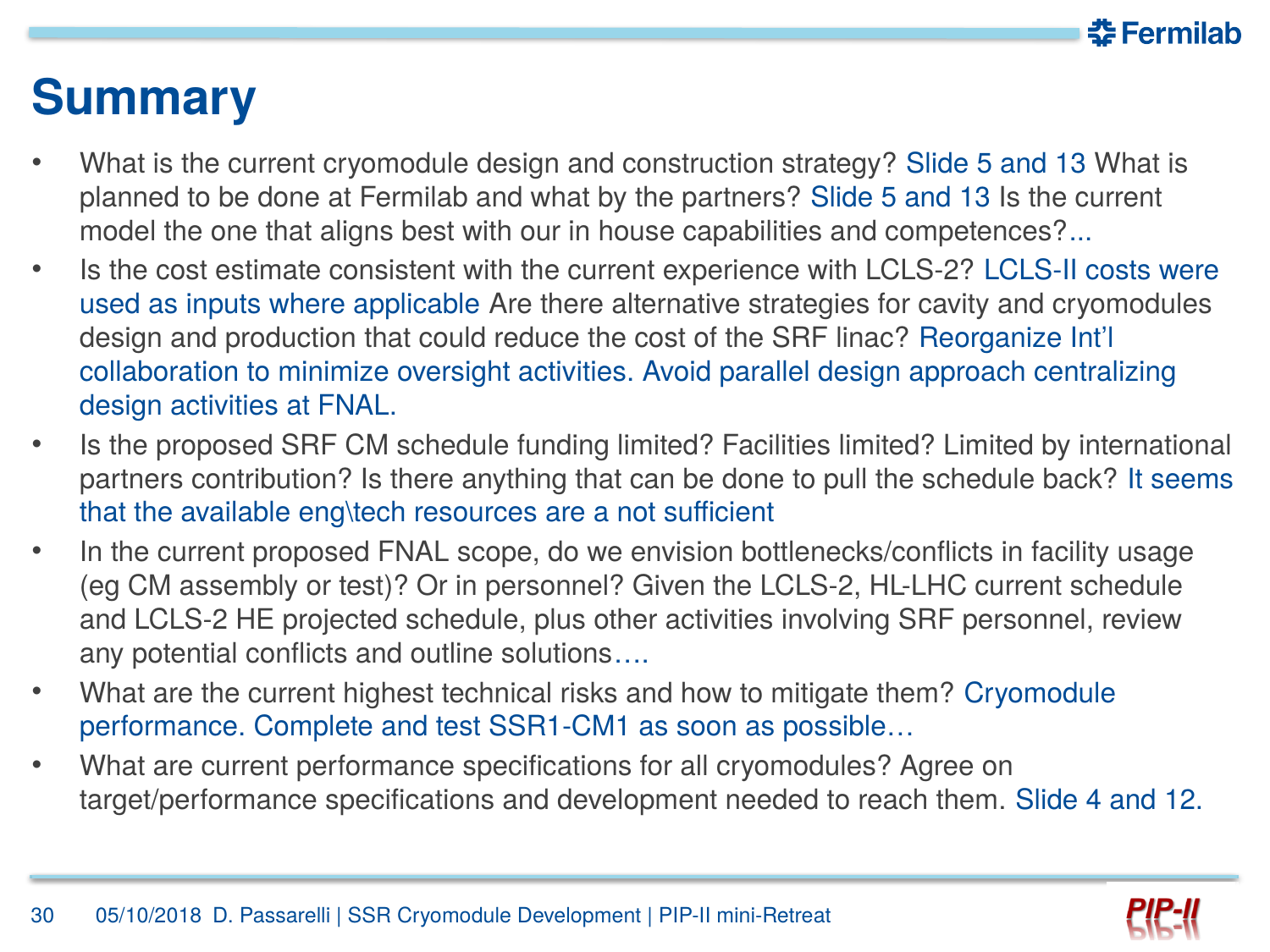

# Summary
What is the current cryomodule design and construction strategy? Slide 5 and 13 What is planned to be done at Fermilab and what by the partners? Slide 5 and 13 Is the current model the one that aligns best with our in house capabilities and competences?...
Is the cost estimate consistent with the current experience with LCLS-2? LCLS-II costs were used as inputs where applicable Are there alternative strategies for cavity and cryomodules design and production that could reduce the cost of the SRF linac? Reorganize Int’l collaboration to minimize oversight activities. Avoid parallel design approach centralizing design activities at FNAL.
Is the proposed SRF CM schedule funding limited? Facilities limited? Limited by international partners contribution? Is there anything that can be done to pull the schedule back? It seems that the available eng\tech resources are a not sufficient
In the current proposed FNAL scope, do we envision bottlenecks/conflicts in facility usage (eg CM assembly or test)? Or in personnel? Given the LCLS-2, HL-LHC current schedule and LCLS-2 HE projected schedule, plus other activities involving SRF personnel, review any potential conflicts and outline solutions….
What are the current highest technical risks and how to mitigate them? Cryomodule performance. Complete and test SSR1-CM1 as soon as possible…
What are current performance specifications for all cryomodules? Agree on target/performance specifications and development needed to reach them. Slide 4 and 12.
30
05/10/2018
D. Passarelli | SSR Cryomodule Development | PIP-II mini-Retreat